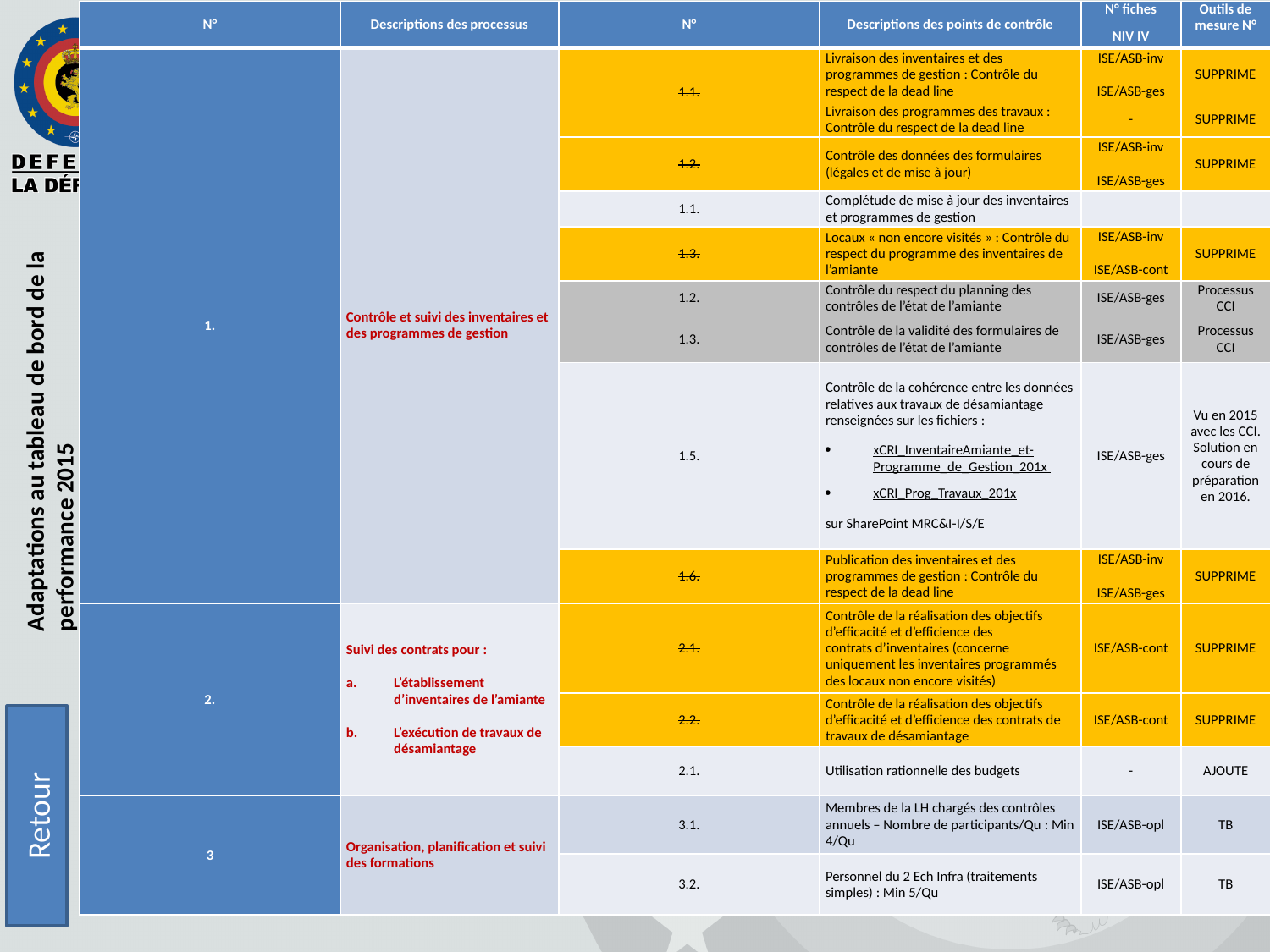

| N° | Descriptions des processus | N° | Descriptions des points de contrôle | N° fiches NIV IV | Outils de mesure N° |
| --- | --- | --- | --- | --- | --- |
| 1. | Contrôle et suivi des inventaires et des programmes de gestion | 1.1. | Livraison des inventaires et des programmes de gestion : Contrôle du respect de la dead line | ISE/ASB-inv ISE/ASB-ges | SUPPRIME |
|  |  |  | Livraison des programmes des travaux : Contrôle du respect de la dead line | - | SUPPRIME |
|  |  | 1.2. | Contrôle des données des formulaires (légales et de mise à jour) | ISE/ASB-inv ISE/ASB-ges | SUPPRIME |
|  |  | 1.1. | Complétude de mise à jour des inventaires et programmes de gestion |  |  |
|  |  | 1.3. | Locaux « non encore visités » : Contrôle du respect du programme des inventaires de l’amiante | ISE/ASB-inv ISE/ASB-cont | SUPPRIME |
|  |  | 1.2. | Contrôle du respect du planning des contrôles de l’état de l’amiante | ISE/ASB-ges | Processus CCI |
|  |  | 1.3. | Contrôle de la validité des formulaires de contrôles de l’état de l’amiante | ISE/ASB-ges | Processus CCI |
|  |  | 1.5. | Contrôle de la cohérence entre les données relatives aux travaux de désamiantage renseignées sur les fichiers : xCRI\_InventaireAmiante\_et-Programme\_de\_Gestion\_201x xCRI\_Prog\_Travaux\_201x sur SharePoint MRC&I-I/S/E | ISE/ASB-ges | Vu en 2015 avec les CCI. Solution en cours de préparation en 2016. |
|  |  | 1.6. | Publication des inventaires et des programmes de gestion : Contrôle du respect de la dead line | ISE/ASB-inv ISE/ASB-ges | SUPPRIME |
| 2. | Suivi des contrats pour : L’établissement d’inventaires de l’amiante L’exécution de travaux de désamiantage | 2.1. | Contrôle de la réalisation des objectifs d’efficacité et d’efficience des contrats d’inventaires (concerne uniquement les inventaires programmés des locaux non encore visités) | ISE/ASB-cont | SUPPRIME |
|  |  | 2.2. | Contrôle de la réalisation des objectifs d’efficacité et d’efficience des contrats de travaux de désamiantage | ISE/ASB-cont | SUPPRIME |
|  |  | 2.1. | Utilisation rationnelle des budgets | - | AJOUTE |
| 3 | Organisation, planification et suivi des formations | 3.1. | Membres de la LH chargés des contrôles annuels – Nombre de participants/Qu : Min 4/Qu | ISE/ASB-opl | TB |
|  |  | 3.2. | Personnel du 2 Ech Infra (traitements simples) : Min 5/Qu | ISE/ASB-opl | TB |
Adaptations au tableau de bord de la performance 2015
Retour